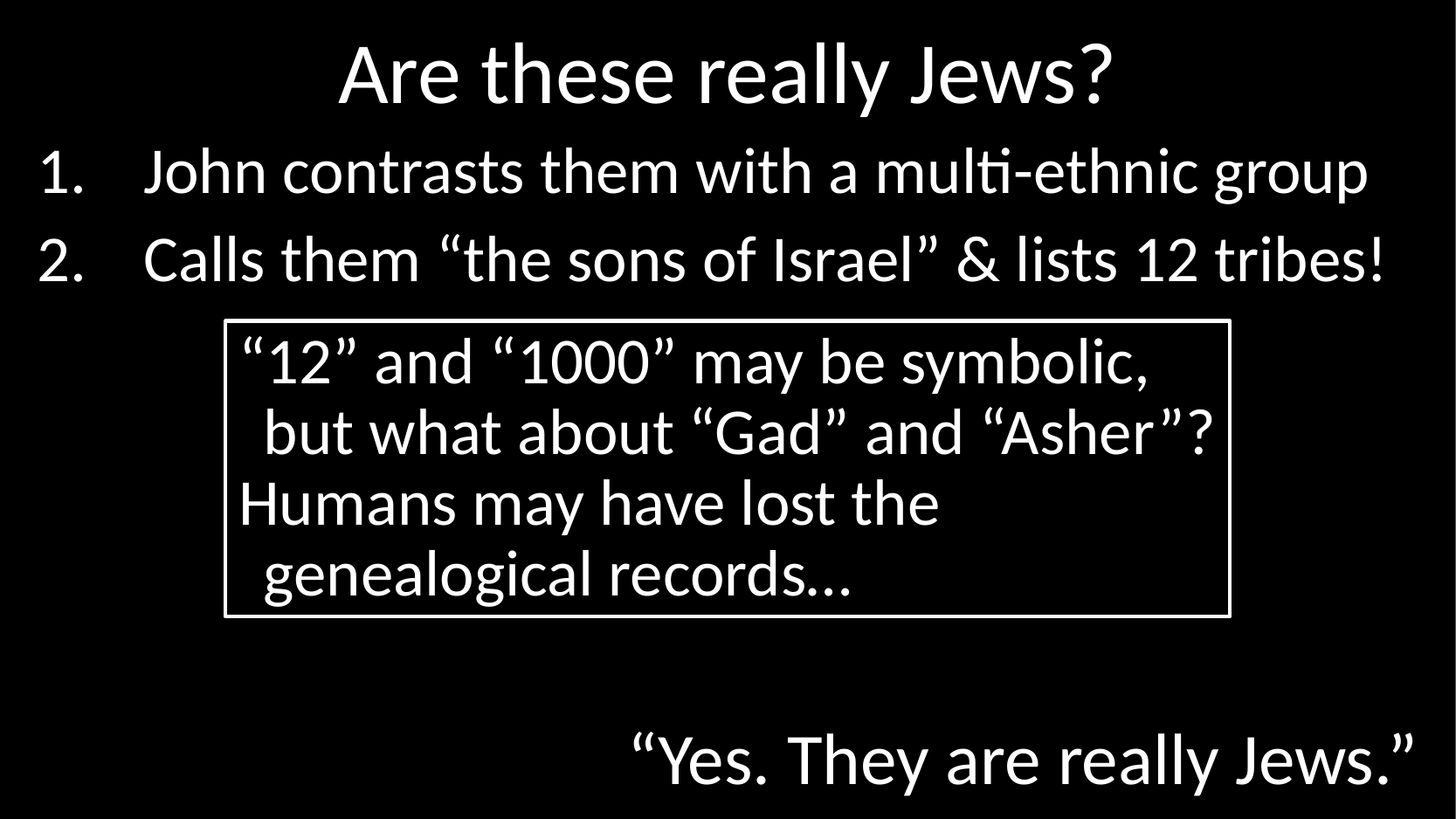

# Are these really Jews?
John contrasts them with a multi-ethnic group
Calls them “the sons of Israel” & lists 12 tribes!

“12” and “1000” may be symbolic,
but what about “Gad” and “Asher”?
Humans may have lost the genealogical records…
“Yes. They are really Jews.”